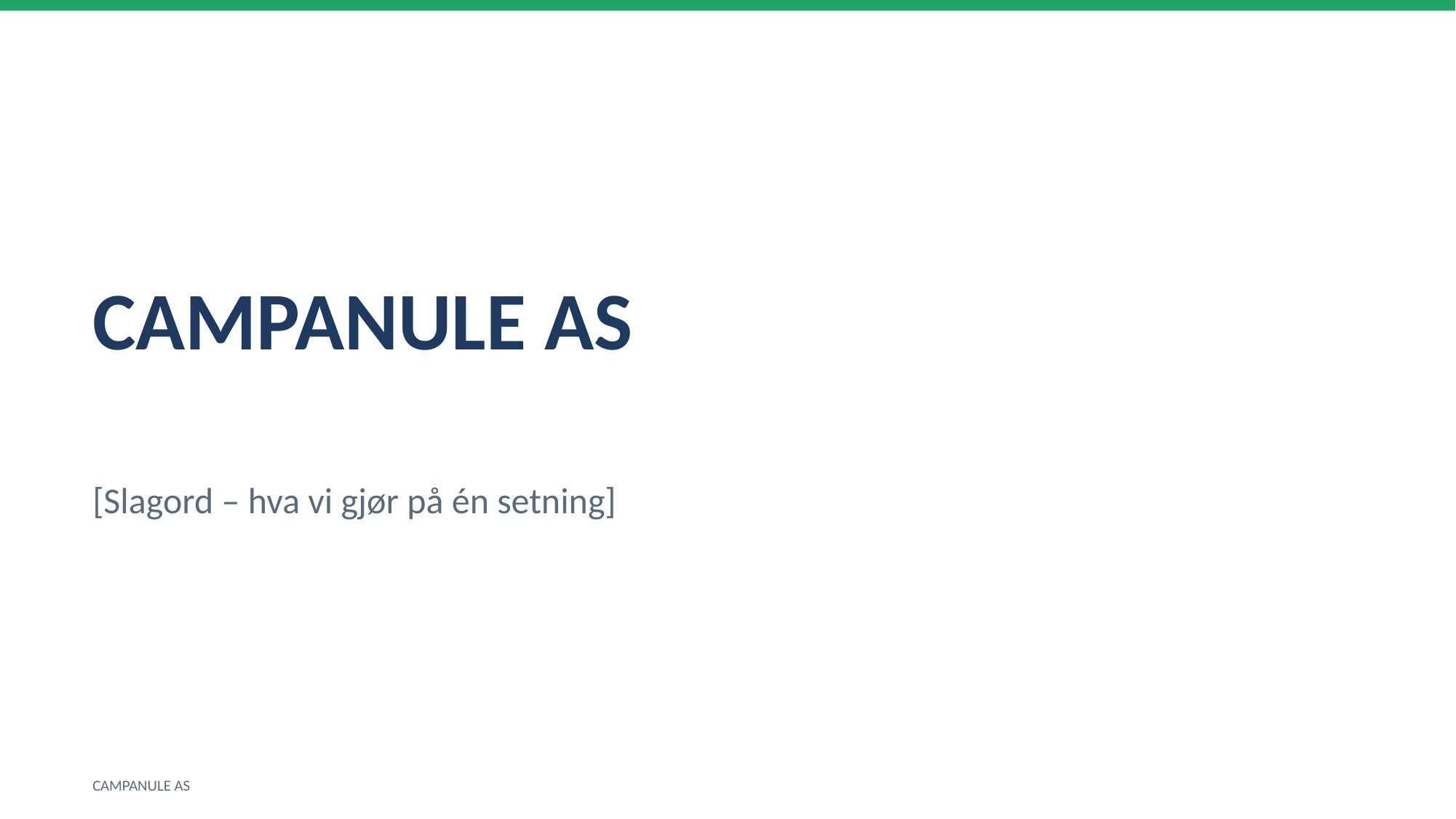

CAMPANULE AS
[Slagord – hva vi gjør på én setning]
CAMPANULE AS